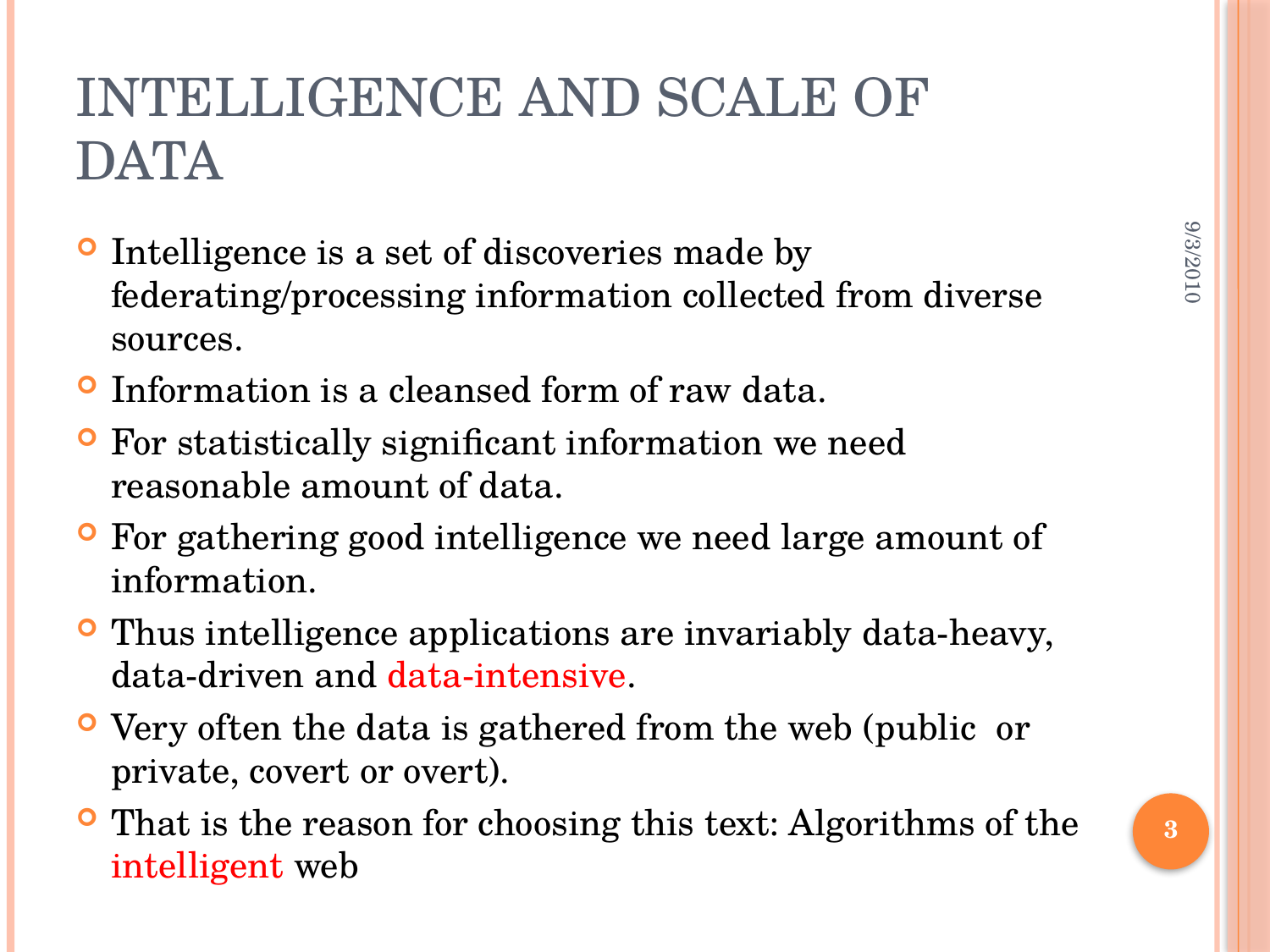

# Intelligence and Scale of Data
9/3/2010
Intelligence is a set of discoveries made by federating/processing information collected from diverse sources.
Information is a cleansed form of raw data.
For statistically significant information we need reasonable amount of data.
For gathering good intelligence we need large amount of information.
Thus intelligence applications are invariably data-heavy, data-driven and data-intensive.
Very often the data is gathered from the web (public  or private, covert or overt).
That is the reason for choosing this text: Algorithms of the intelligent web

3